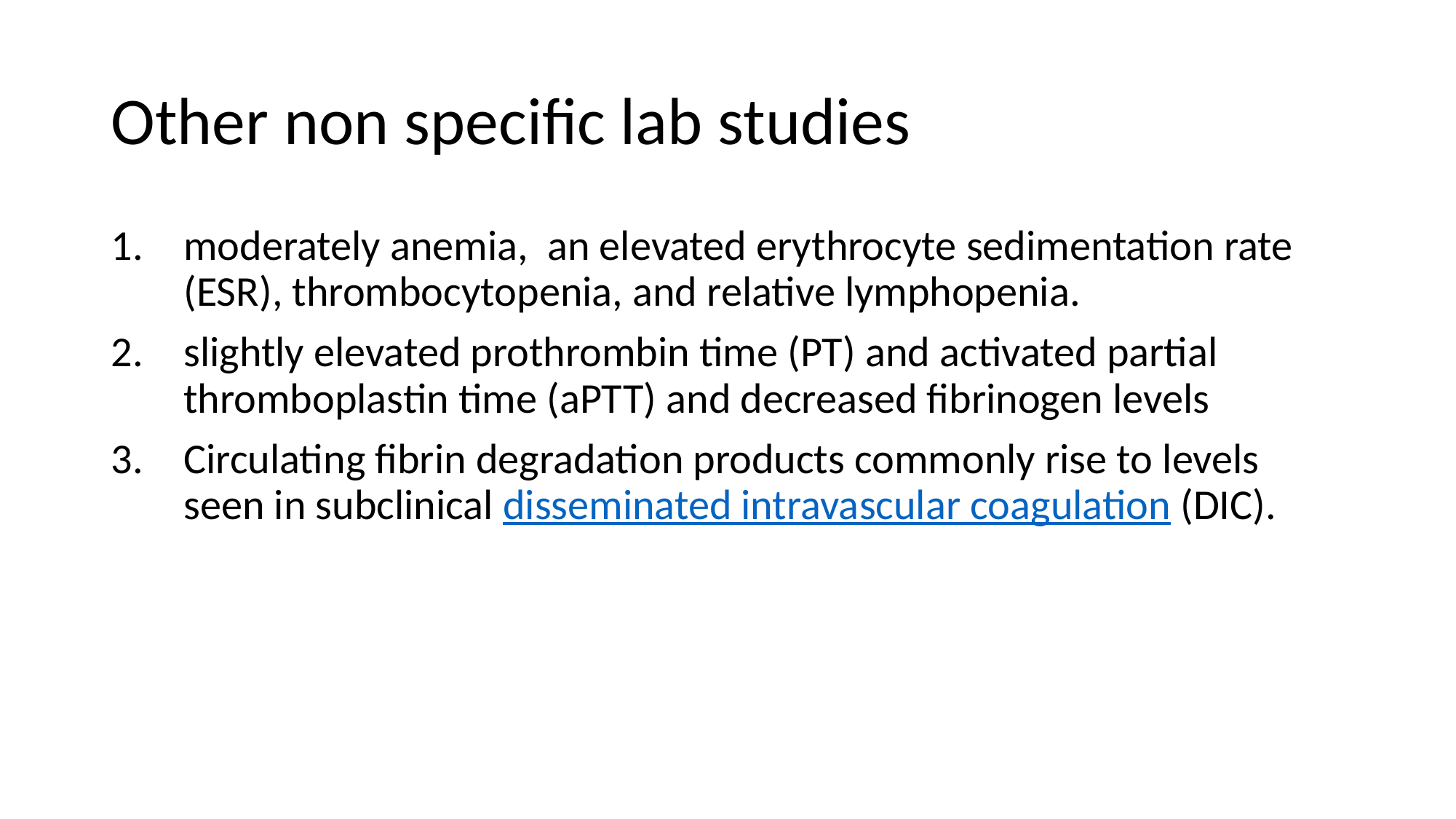

# Other non specific lab studies
moderately anemia,  an elevated erythrocyte sedimentation rate (ESR), thrombocytopenia, and relative lymphopenia.
slightly elevated prothrombin time (PT) and activated partial thromboplastin time (aPTT) and decreased fibrinogen levels
Circulating fibrin degradation products commonly rise to levels seen in subclinical disseminated intravascular coagulation (DIC).